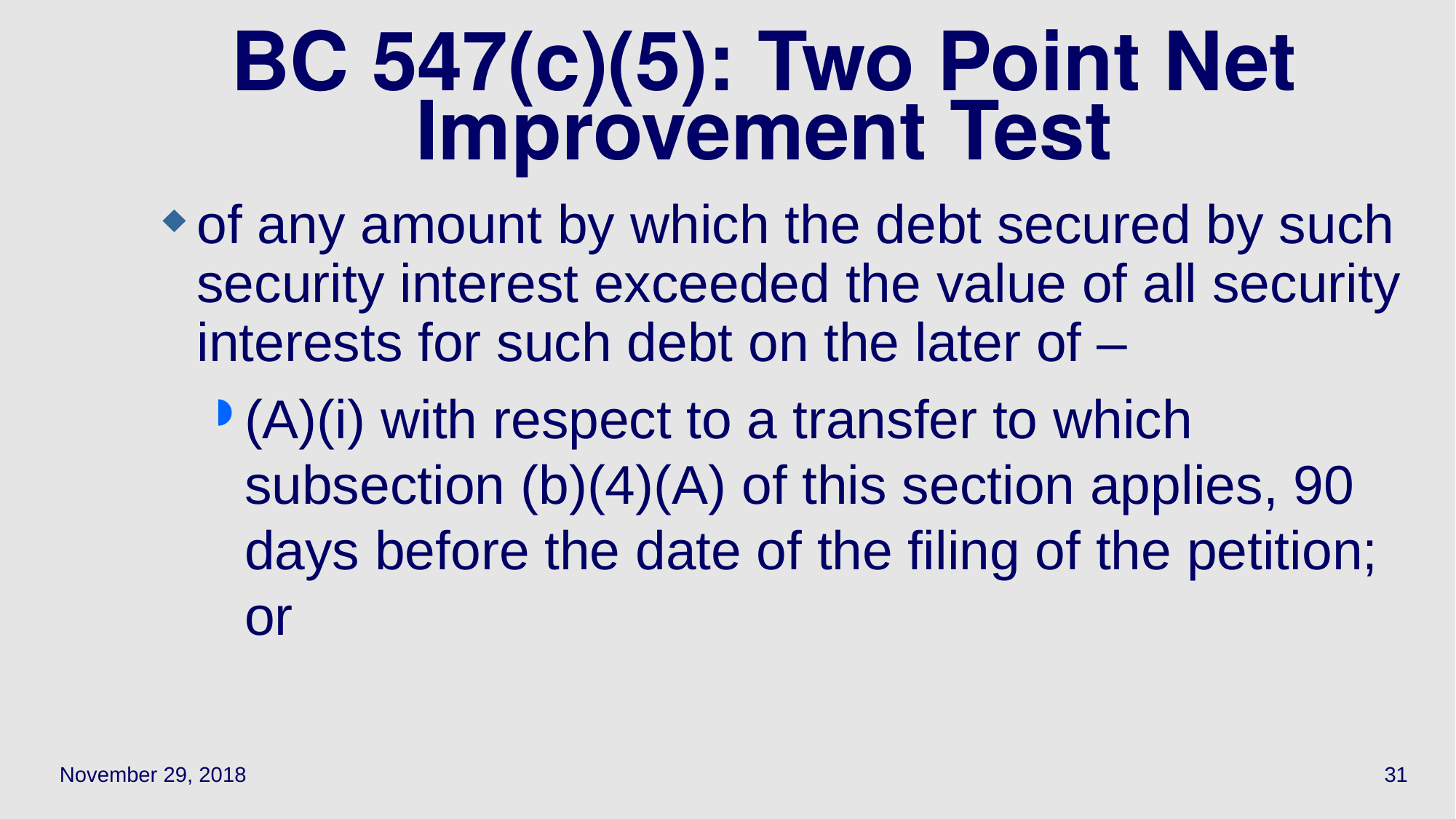

# BC 547(c)(5): Two Point Net Improvement Test
of any amount by which the debt secured by such security interest exceeded the value of all security interests for such debt on the later of –
(A)(i) with respect to a transfer to which subsection (b)(4)(A) of this section applies, 90 days before the date of the filing of the petition; or
November 29, 2018
31